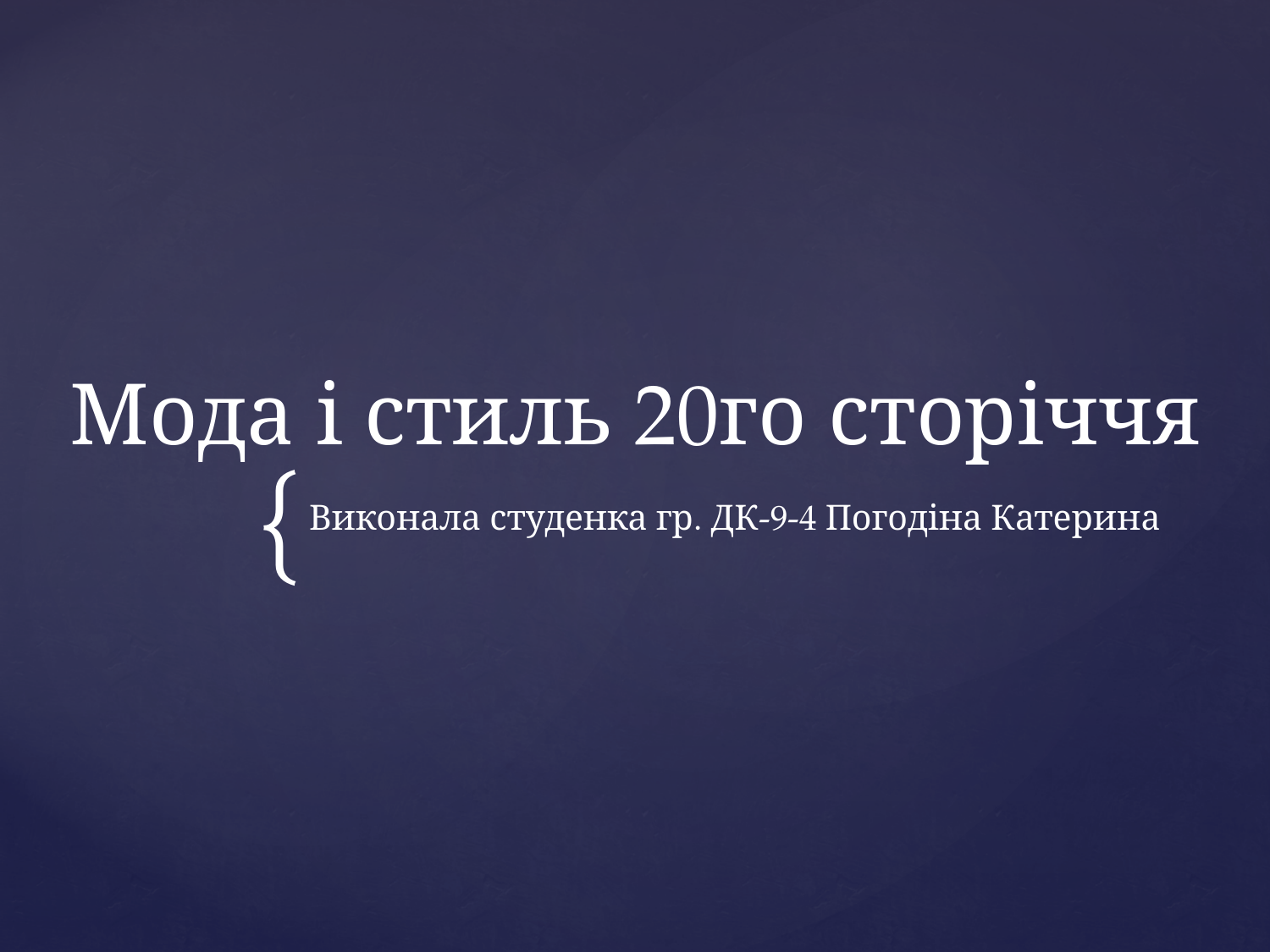

# Мода і стиль 20го сторіччя
Виконала студенка гр. ДК-9-4 Погодіна Катерина